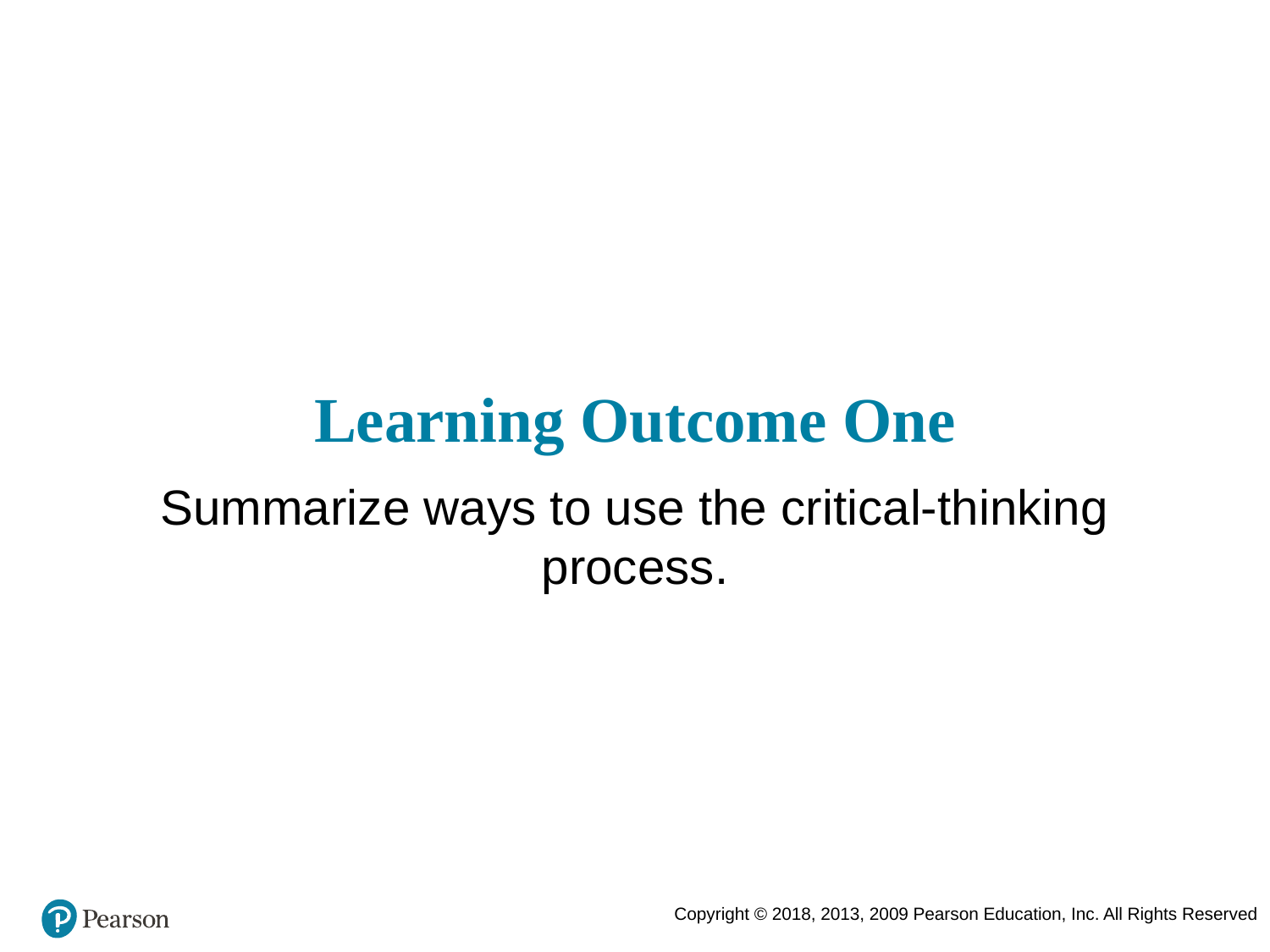

# Learning Outcome One
Summarize ways to use the critical-thinking process.